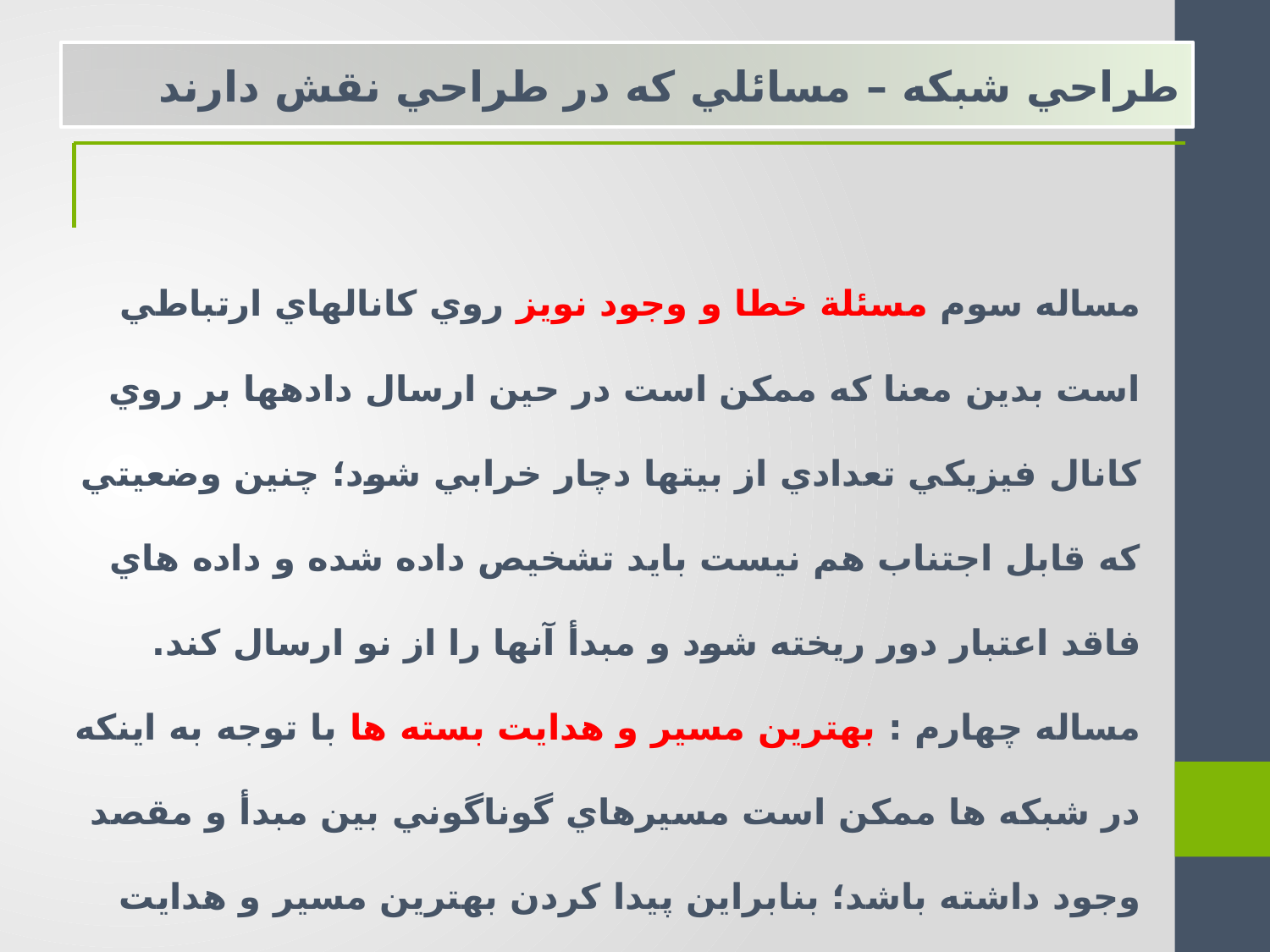

طراحي شبكه – مسائلي كه در طراحي نقش دارند
مساله سوم مسئلة خطا و وجود نويز روي كانالهاي ارتباطي است بدين معنا كه ممكن است در حين ارسال دادهها بر روي كانال فيزيكي تعدادي از بيتها دچار خرابي شود؛ چنين وضعيتي كه قابل اجتناب هم نيست بايد تشخيص داده شده و داده هاي فاقد اعتبار دور ريخته شود و مبدأ آنها را از نو ارسال كند.
مساله چهارم : بهترين مسير و هدايت بسته ها با توجه به اينكه در شبكه ها ممكن است مسيرهاي گوناگوني بين مبدأ و مقصد وجود داشته باشد؛ بنابراين پيدا كردن بهترين مسير و هدايت بسته ها ، از مسائل طراحي شبكه مي باشد؛